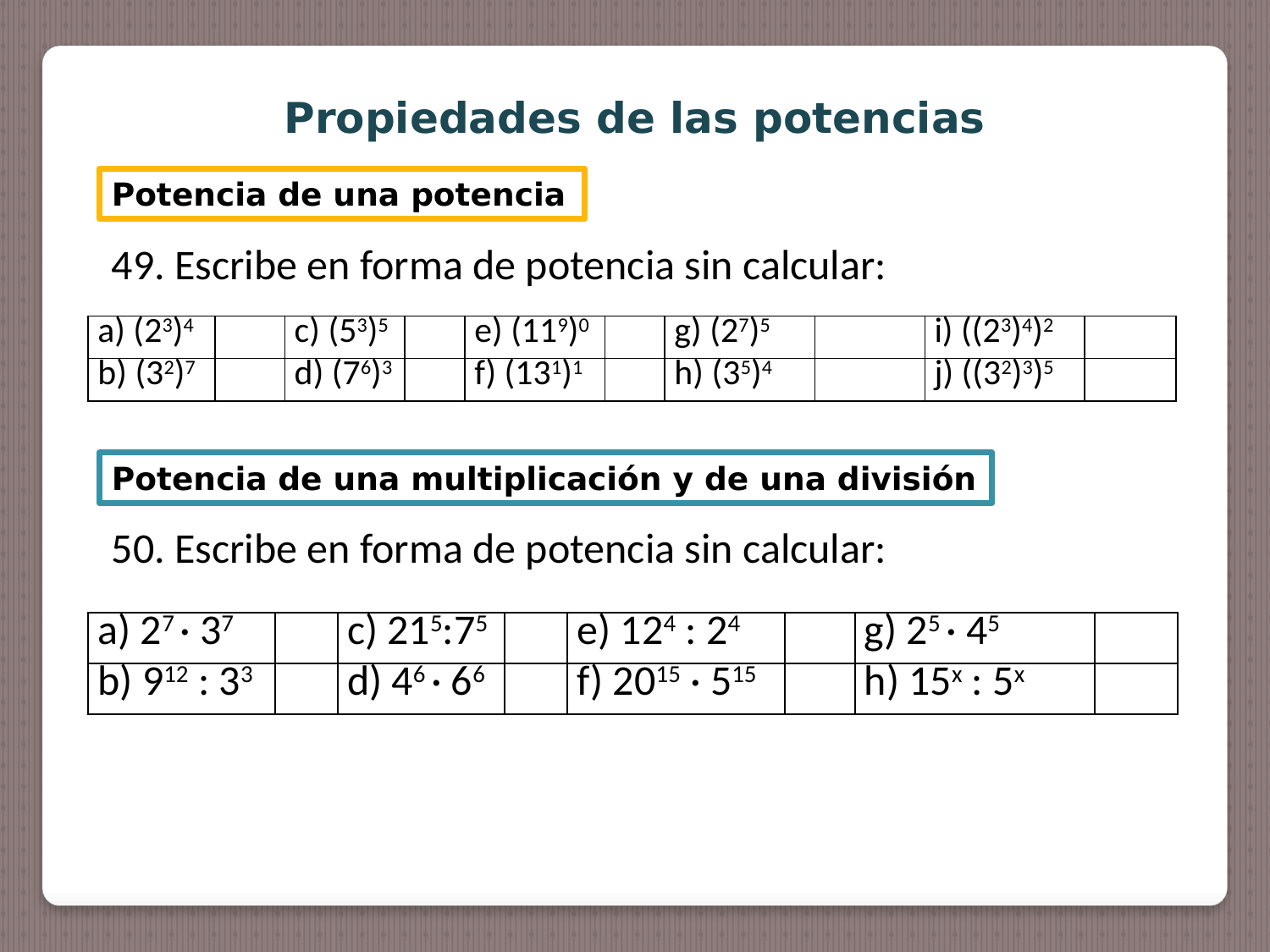

Propiedades de las potencias
Potencia de una potencia
49. Escribe en forma de potencia sin calcular:
| a) (23)4 |  | c) (53)5 |  | e) (119)0 |  | g) (27)5 |  | i) ((23)4)2 |  |
| --- | --- | --- | --- | --- | --- | --- | --- | --- | --- |
| b) (32)7 |  | d) (76)3 |  | f) (131)1 |  | h) (35)4 |  | j) ((32)3)5 |  |
Potencia de una multiplicación y de una división
50. Escribe en forma de potencia sin calcular:
| a) 27 · 37 |  | c) 215:75 |  | e) 124 : 24 |  | g) 25 · 45 |  |
| --- | --- | --- | --- | --- | --- | --- | --- |
| b) 912 : 33 |  | d) 46 · 66 |  | f) 2015 · 515 |  | h) 15x : 5x |  |